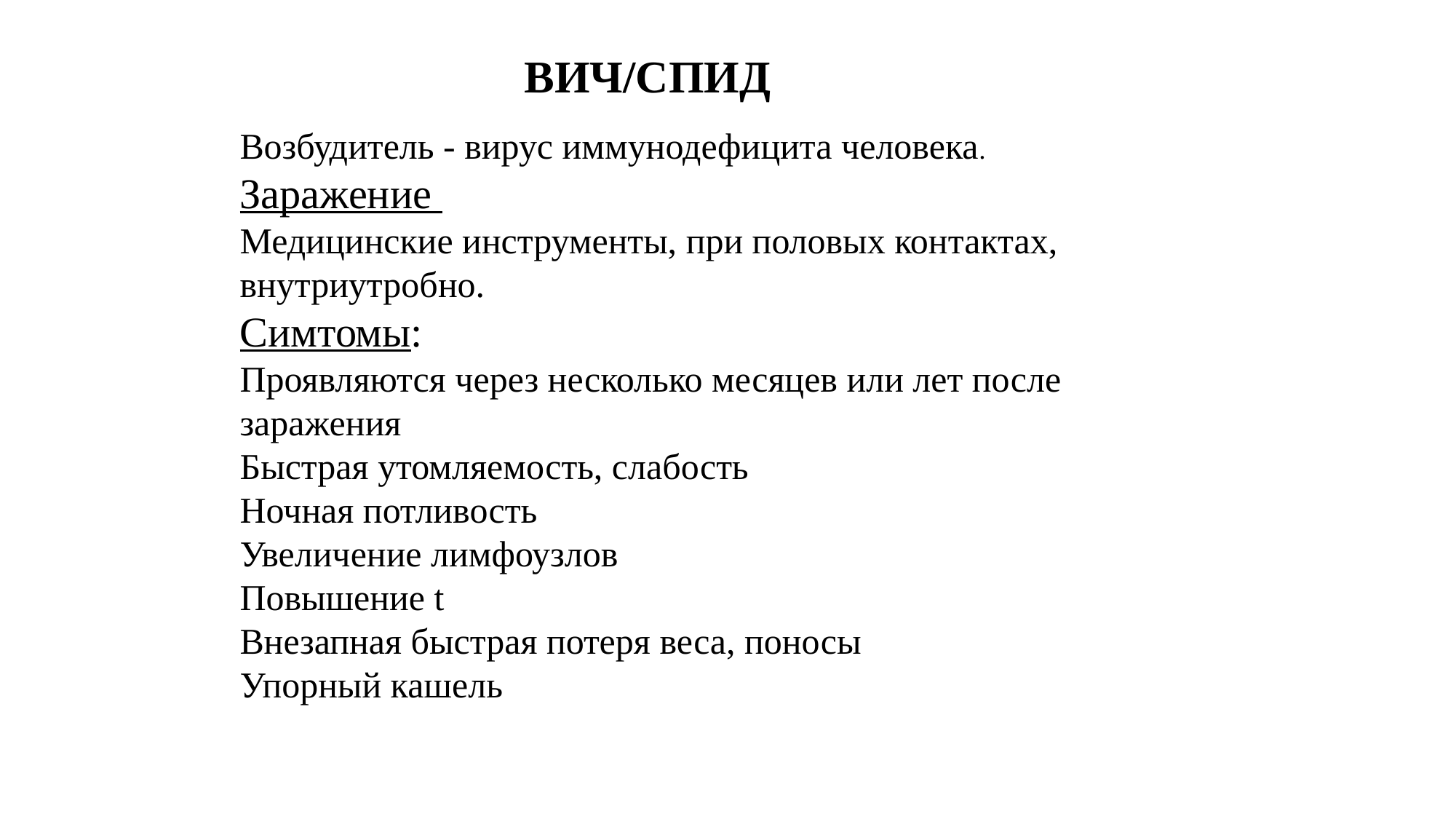

ВИЧ/СПИД

Возбудитель - вирус иммунодефицита человека.
Заражение
Медицинские инструменты, при половых контактах, внутриутробно.
Симтомы:
Проявляются через несколько месяцев или лет после заражения
Быстрая утомляемость, слабость
Ночная потливость
Увеличение лимфоузлов
Повышение t
Внезапная быстрая потеря веса, поносы
Упорный кашель